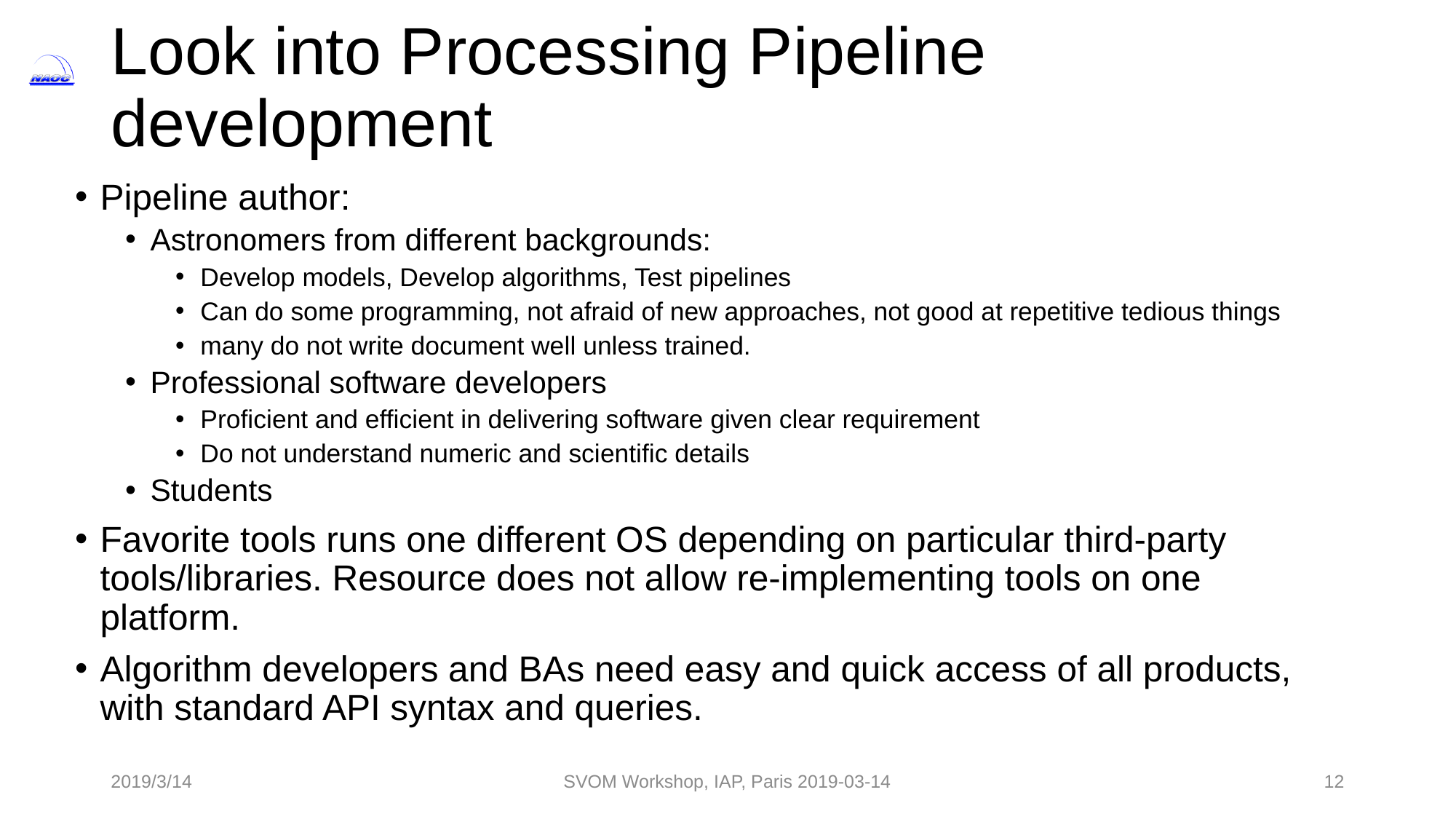

# Look into Processing Pipeline development
Pipeline author:
Astronomers from different backgrounds:
Develop models, Develop algorithms, Test pipelines
Can do some programming, not afraid of new approaches, not good at repetitive tedious things
many do not write document well unless trained.
Professional software developers
Proficient and efficient in delivering software given clear requirement
Do not understand numeric and scientific details
Students
Favorite tools runs one different OS depending on particular third-party tools/libraries. Resource does not allow re-implementing tools on one platform.
Algorithm developers and BAs need easy and quick access of all products, with standard API syntax and queries.

2019/3/14
SVOM Workshop, IAP, Paris 2019-03-14
12